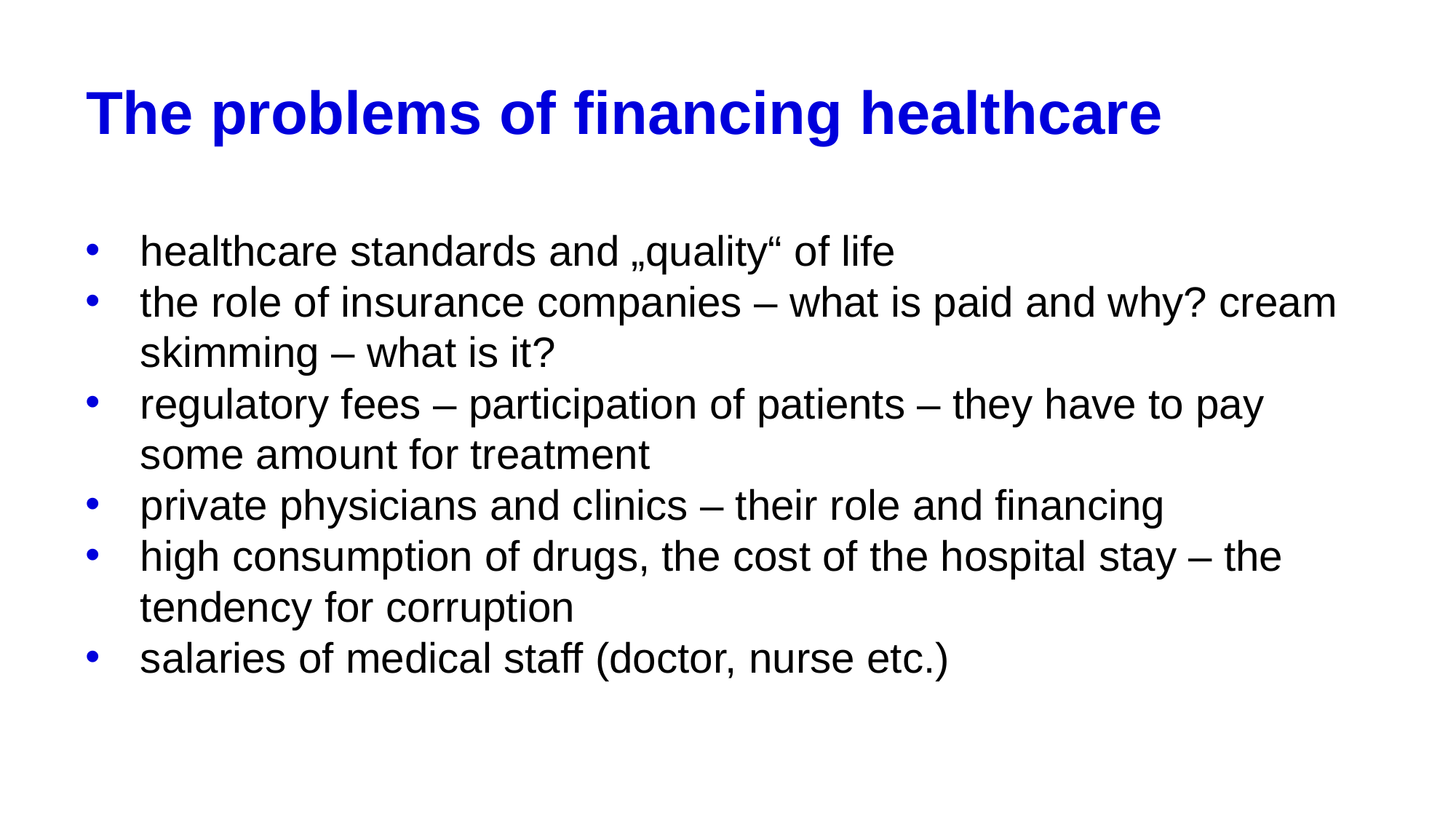

# The problems of financing healthcare
healthcare standards and „quality“ of life
the role of insurance companies – what is paid and why? cream skimming – what is it?
regulatory fees – participation of patients – they have to pay some amount for treatment
private physicians and clinics – their role and financing
high consumption of drugs, the cost of the hospital stay – the tendency for corruption
salaries of medical staff (doctor, nurse etc.)